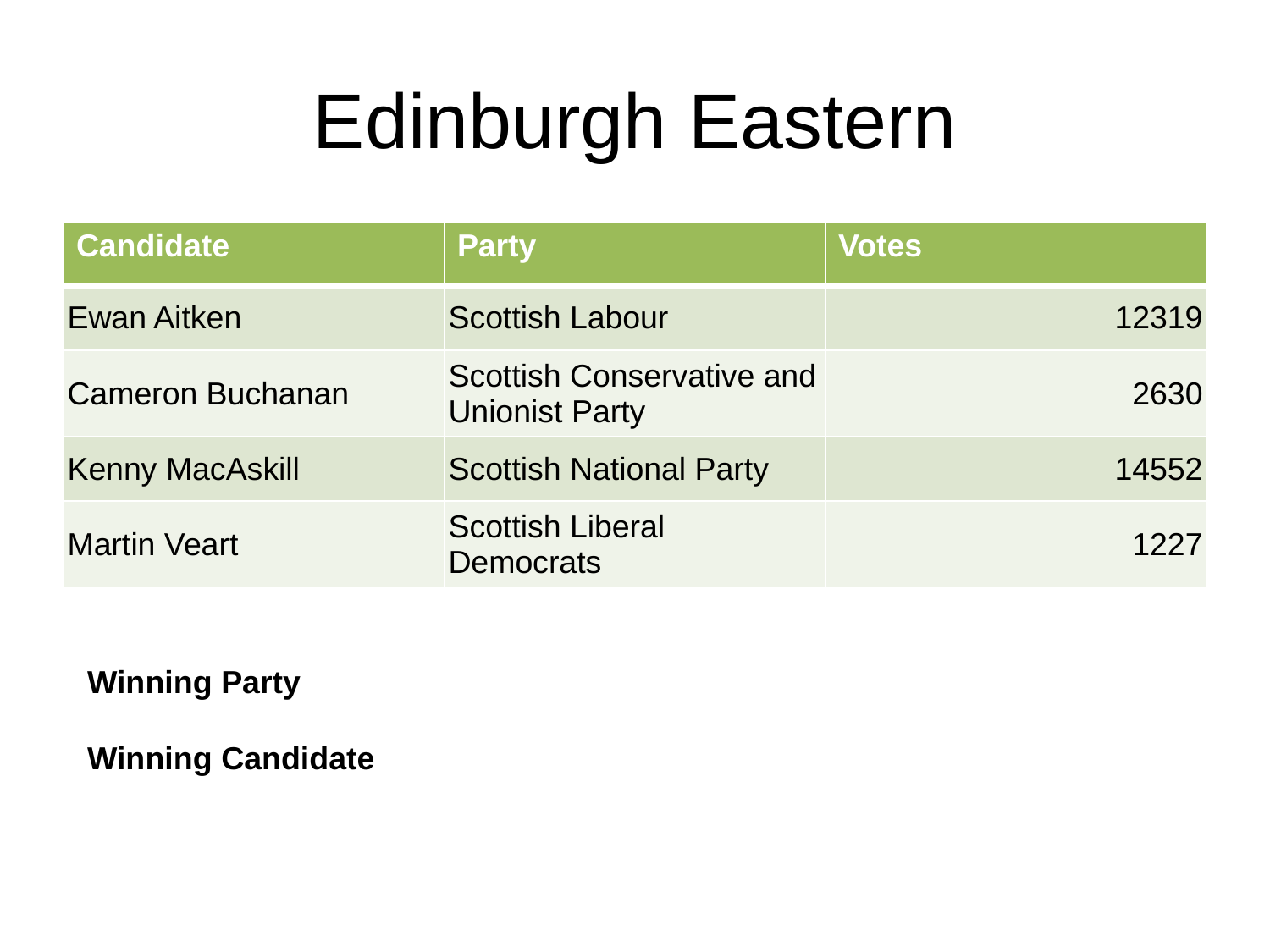

# Edinburgh Eastern

| Candidate | Party | Votes |
| --- | --- | --- |
| Ewan Aitken | Scottish Labour | 12319 |
| Cameron Buchanan | Scottish Conservative and Unionist Party | 2630 |
| Kenny MacAskill | Scottish National Party | 14552 |
| Martin Veart | Scottish Liberal Democrats | 1227 |
Winning Party

Winning Candidate